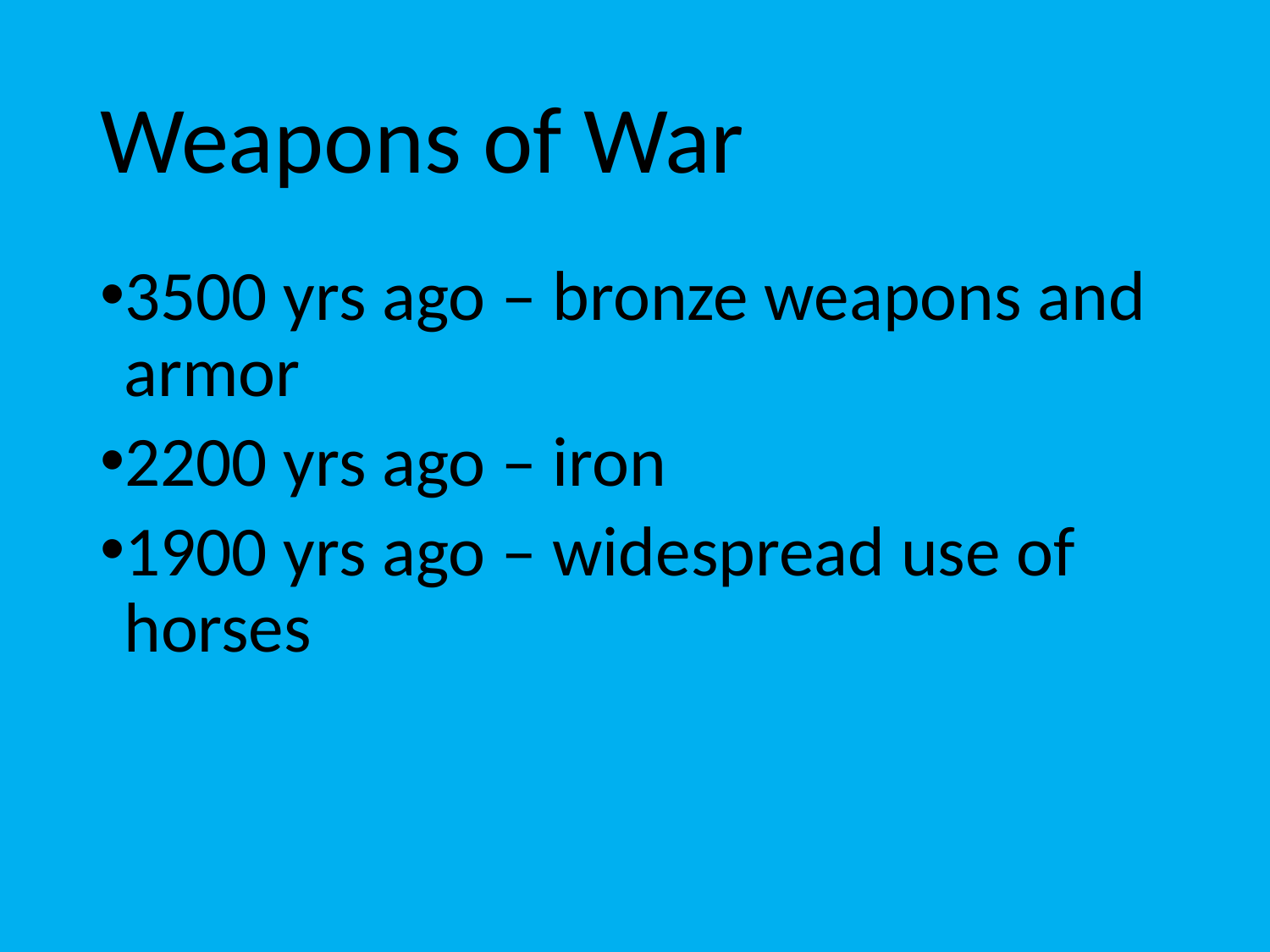

# Weapons of War
3500 yrs ago – bronze weapons and armor
2200 yrs ago – iron
1900 yrs ago – widespread use of horses